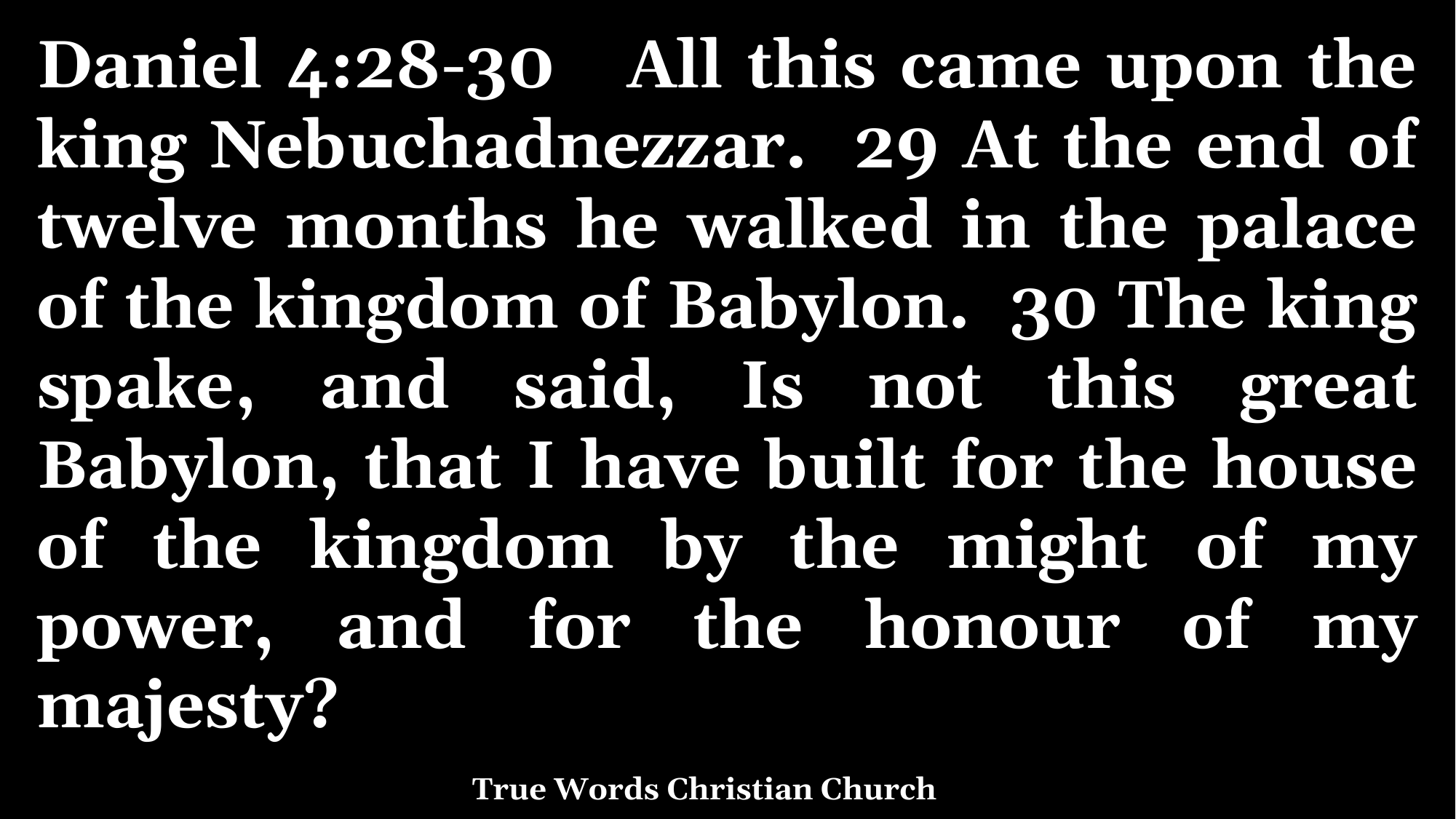

Daniel 4:28-30   All this came upon the king Nebuchadnezzar.  29 At the end of twelve months he walked in the palace of the kingdom of Babylon.  30 The king spake, and said, Is not this great Babylon, that I have built for the house of the kingdom by the might of my power, and for the honour of my majesty?
True Words Christian Church